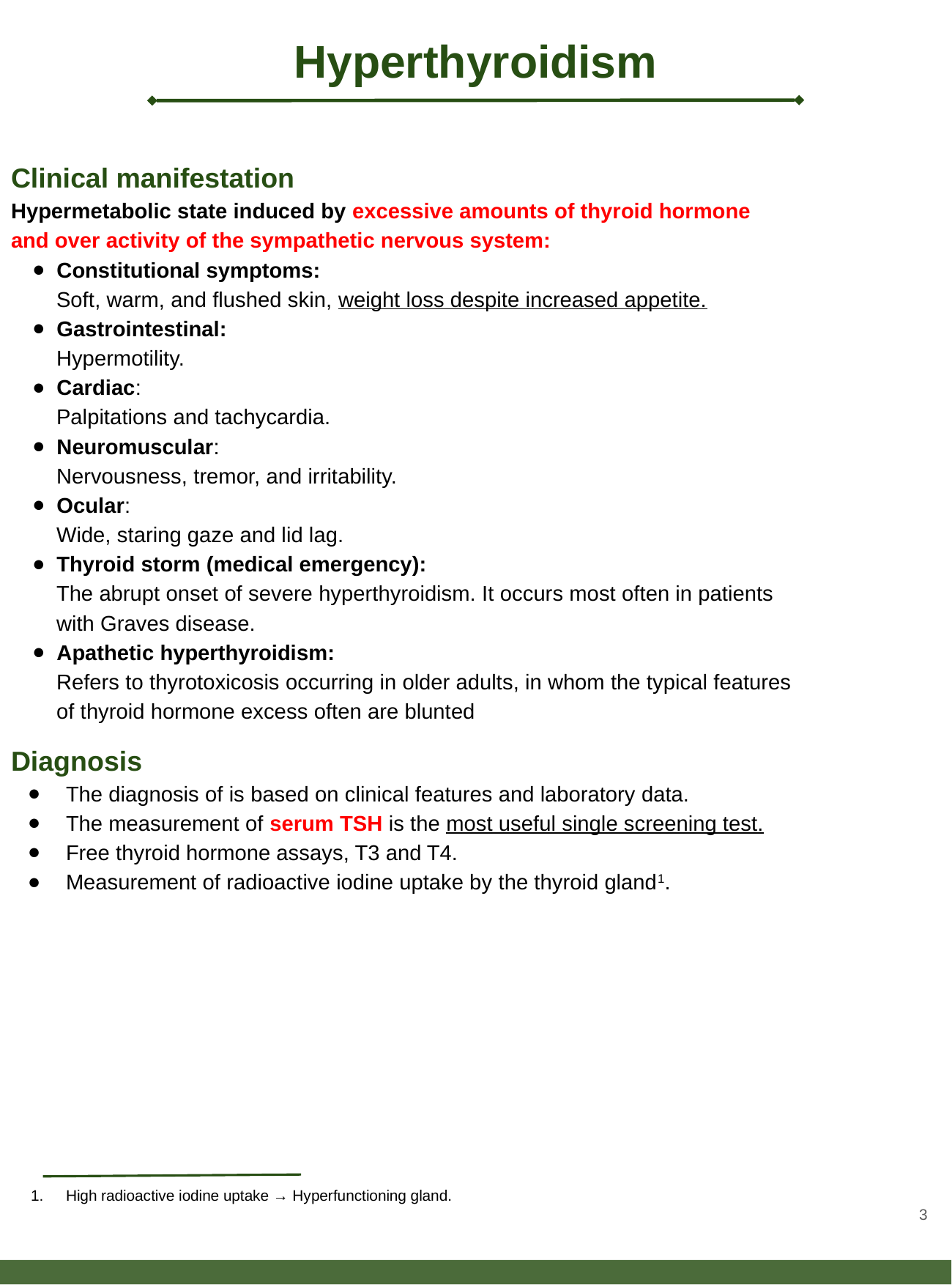

Hyperthyroidism
Clinical manifestation
Hypermetabolic state induced by excessive amounts of thyroid hormone and over activity of the sympathetic nervous system:
Constitutional symptoms:
Soft, warm, and flushed skin, weight loss despite increased appetite.
Gastrointestinal:
Hypermotility.
Cardiac:
Palpitations and tachycardia.
Neuromuscular:
Nervousness, tremor, and irritability.
Ocular:
Wide, staring gaze and lid lag.
Thyroid storm (medical emergency):
The abrupt onset of severe hyperthyroidism. It occurs most often in patients with Graves disease.
Apathetic hyperthyroidism:
Refers to thyrotoxicosis occurring in older adults, in whom the typical features of thyroid hormone excess often are blunted
Diagnosis
The diagnosis of is based on clinical features and laboratory data.
The measurement of serum TSH is the most useful single screening test.
Free thyroid hormone assays, T3 and T4.
Measurement of radioactive iodine uptake by the thyroid gland1.

3
High radioactive iodine uptake → Hyperfunctioning gland.